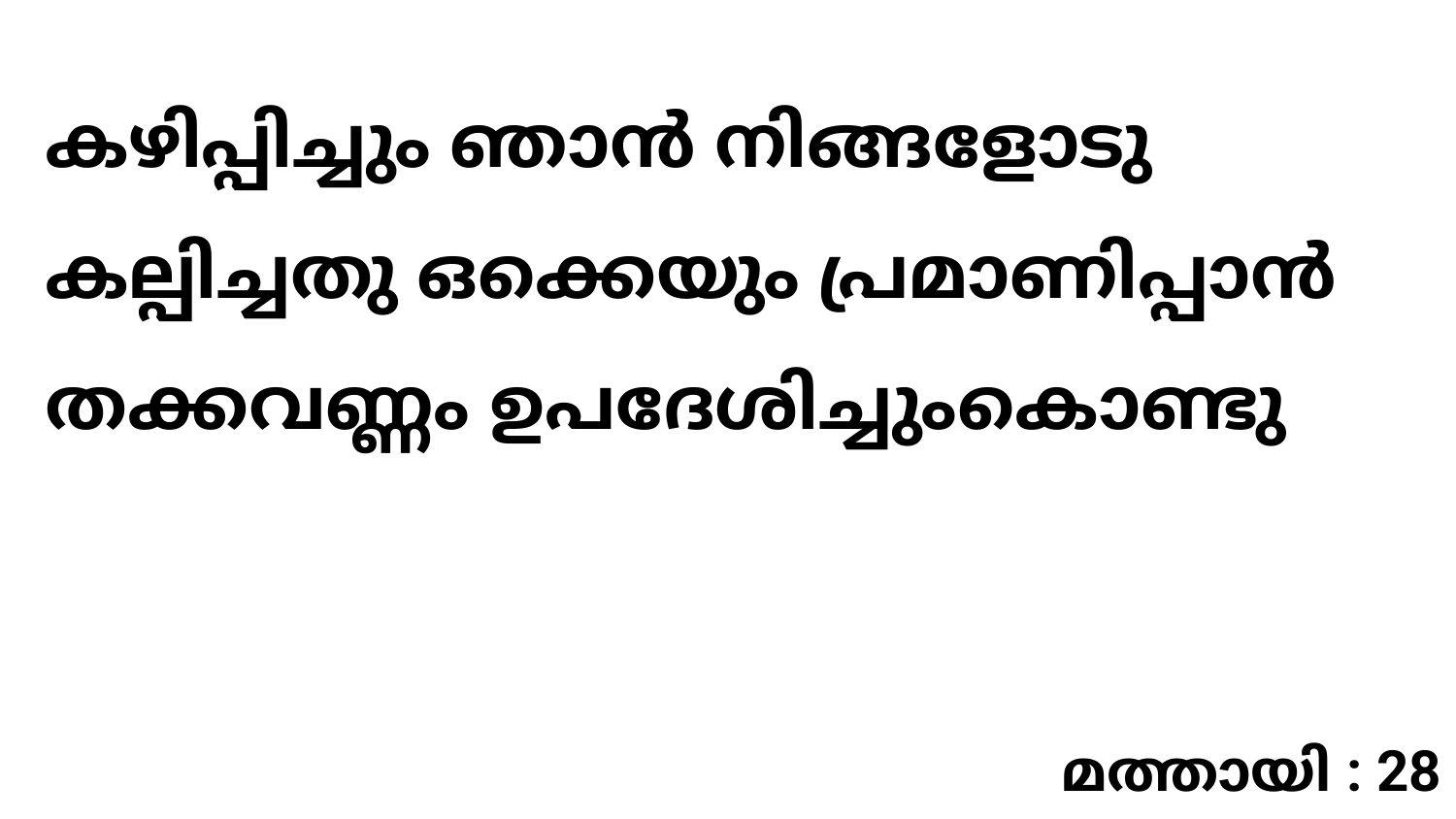

കഴിപ്പിച്ചും ഞാൻ നിങ്ങളോടു കല്പിച്ചതു ഒക്കെയും പ്രമാണിപ്പാൻ തക്കവണ്ണം ഉപദേശിച്ചുംകൊണ്ടു
മത്തായി : 28